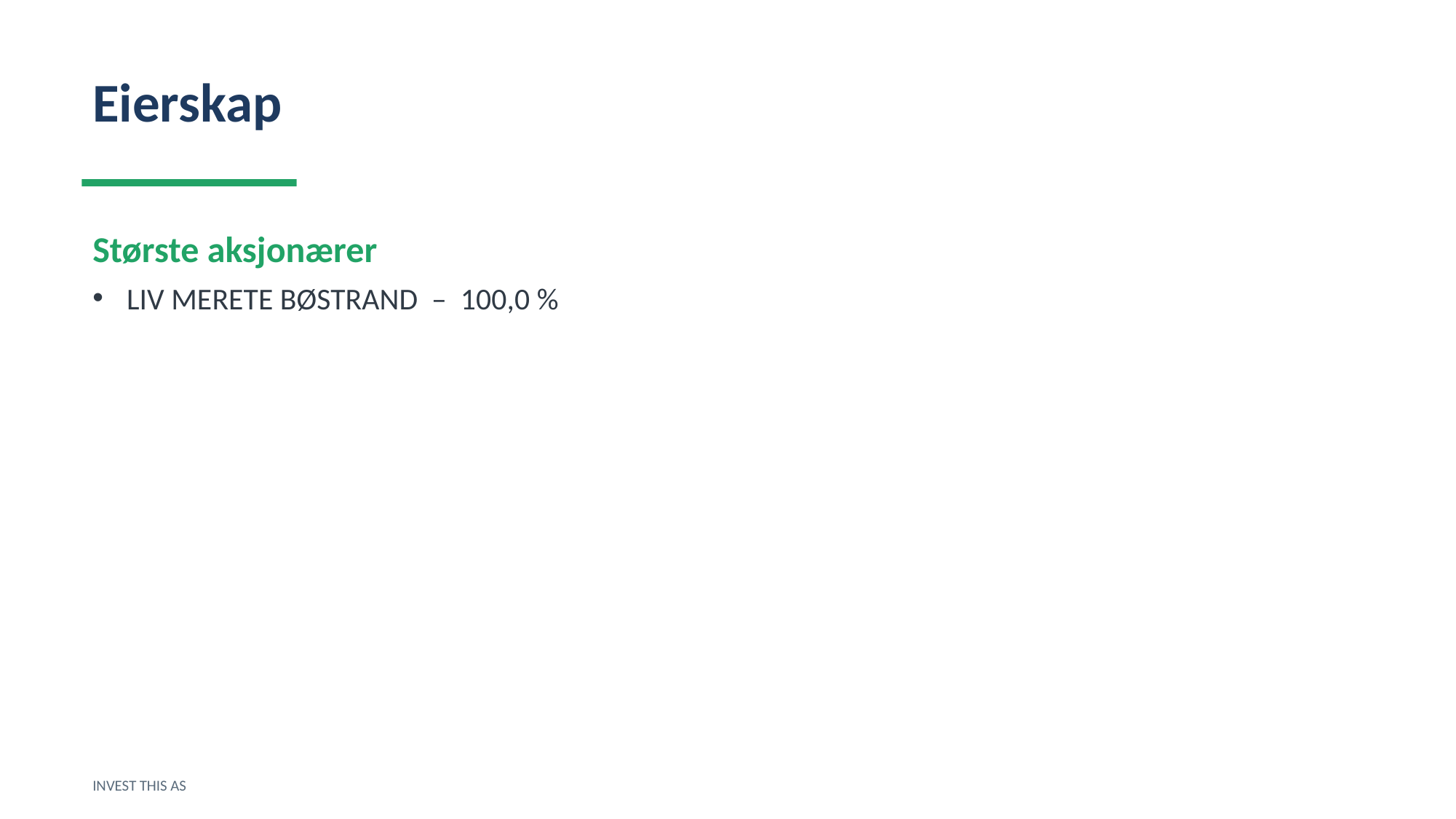

Eierskap

Største aksjonærer
LIV MERETE BØSTRAND  –  100,0 %
INVEST THIS AS